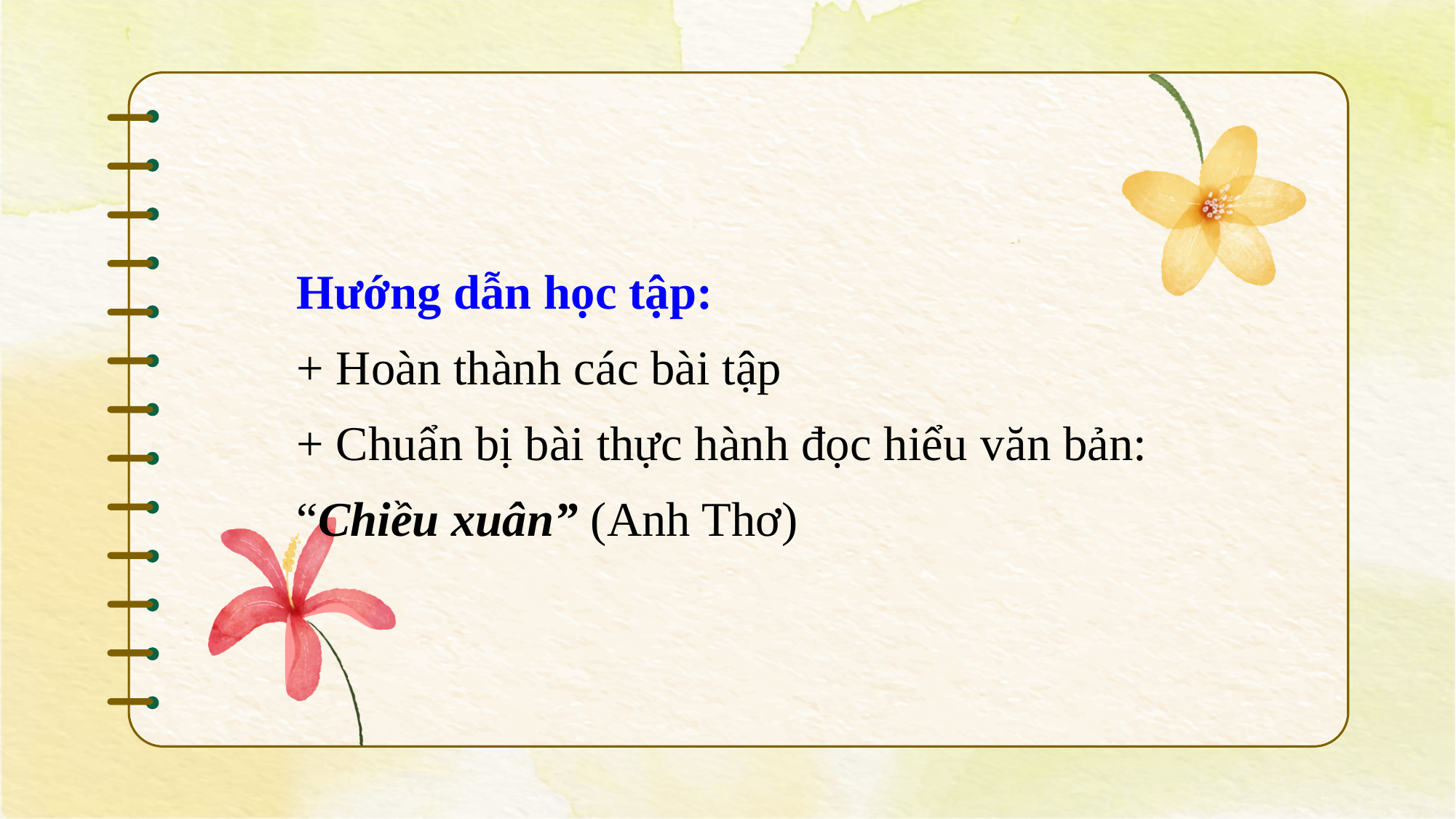

Hướng dẫn học tập:
+ Hoàn thành các bài tập
+ Chuẩn bị bài thực hành đọc hiểu văn bản: “Chiều xuân” (Anh Thơ)